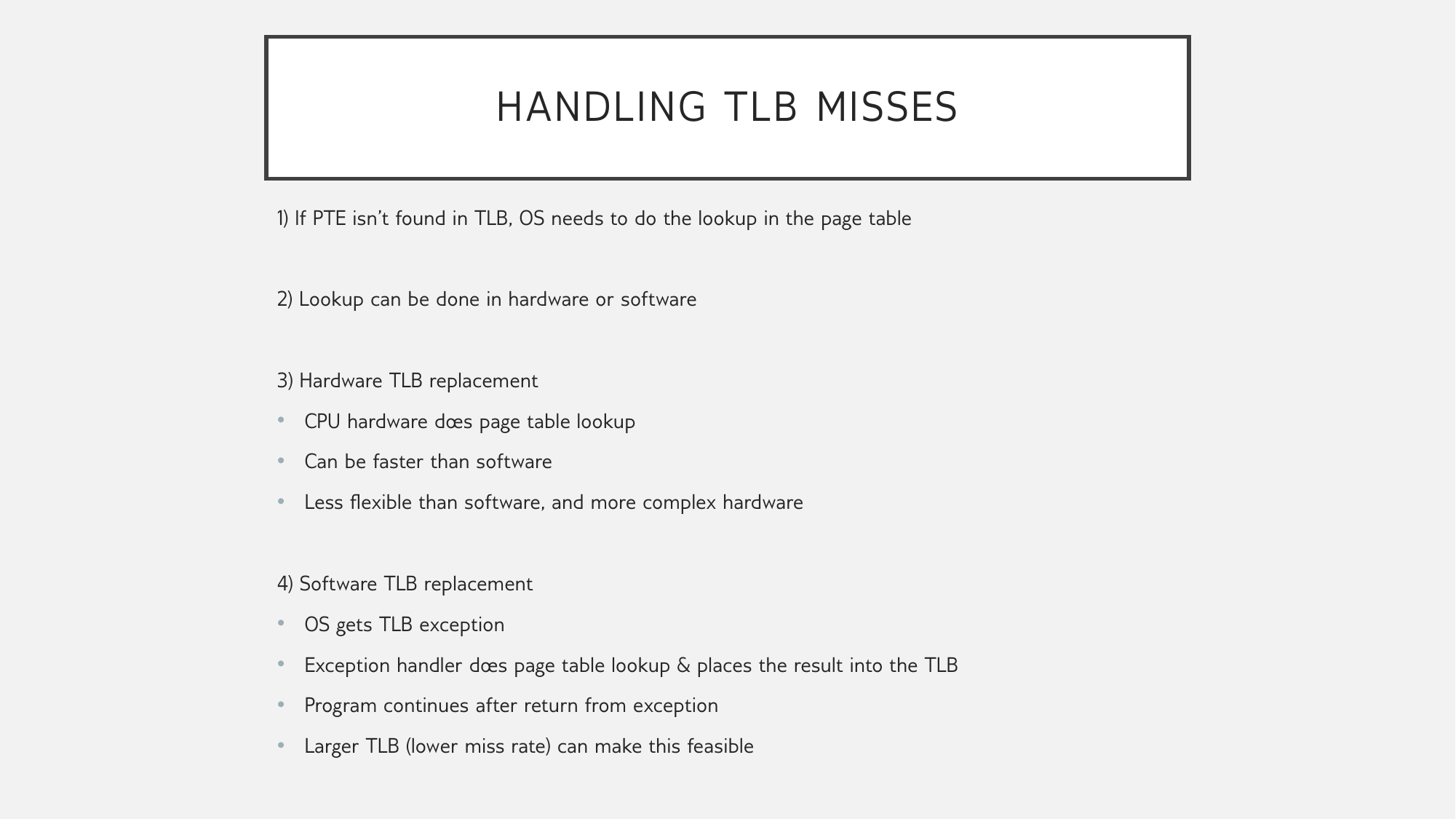

# Handling TLB Misses
1) If PTE isn’t found in TLB, OS needs to do the lookup in the page table

2) Lookup can be done in hardware or software

3) Hardware TLB replacement
CPU hardware does page table lookup
Can be faster than software
Less flexible than software, and more complex hardware

4) Software TLB replacement
OS gets TLB exception
Exception handler does page table lookup & places the result into the TLB
Program continues after return from exception
Larger TLB (lower miss rate) can make this feasible